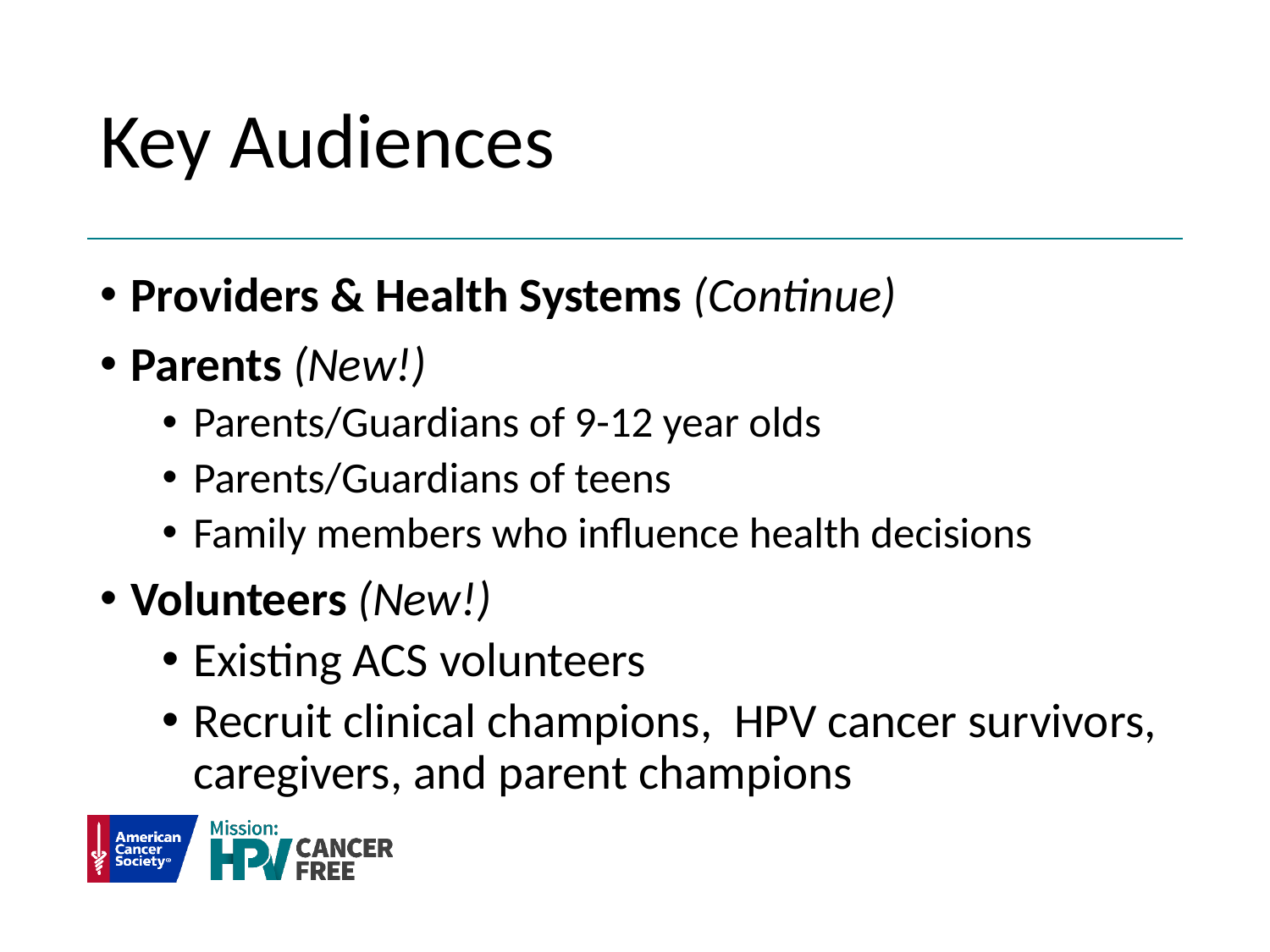

# Key Audiences
Providers & Health Systems (Continue)
Parents (New!)
Parents/Guardians of 9-12 year olds
Parents/Guardians of teens
Family members who influence health decisions
Volunteers (New!)
Existing ACS volunteers
Recruit clinical champions,  HPV cancer survivors, caregivers, and parent champions